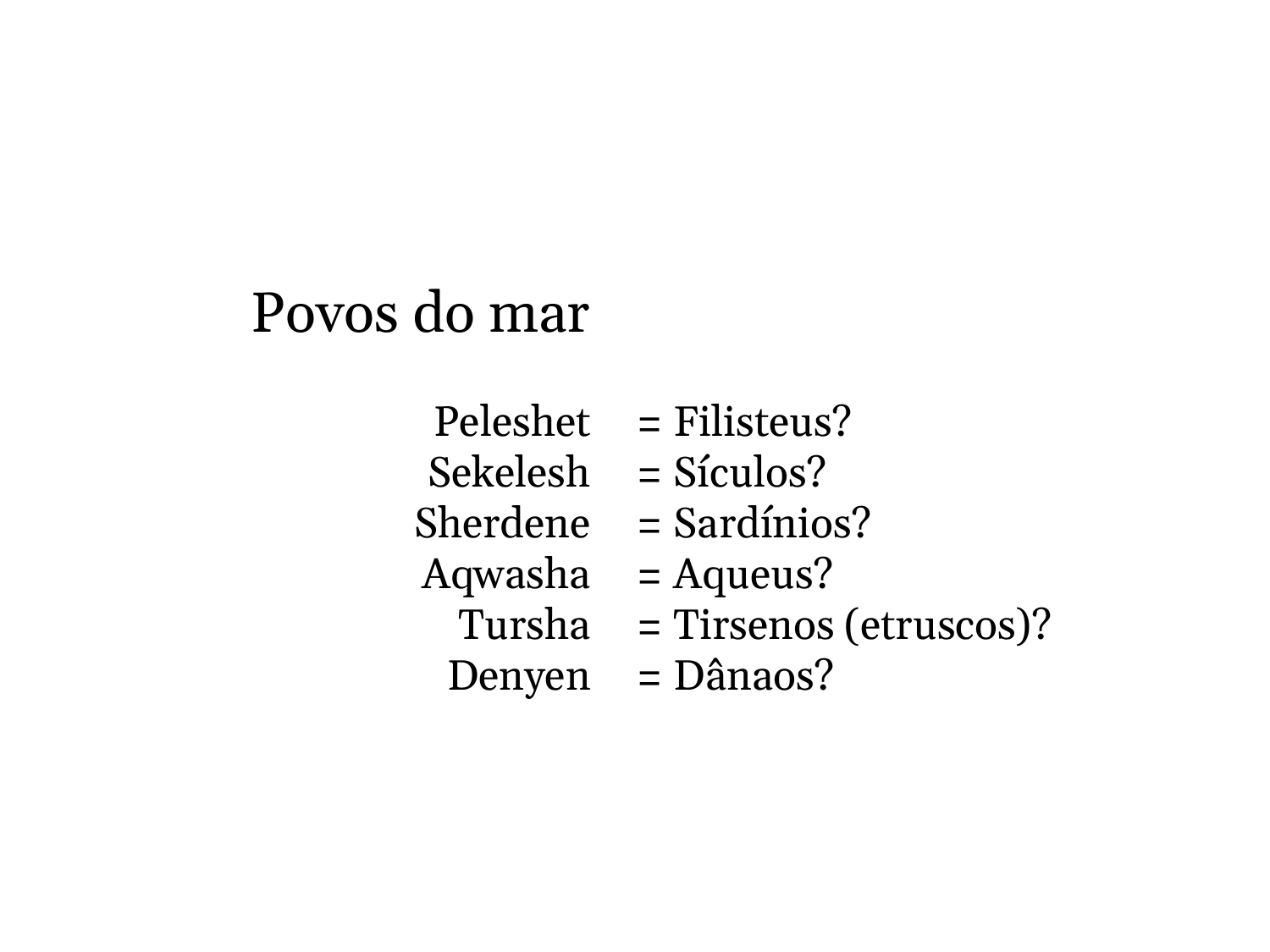

= Filisteus?
= Sículos?
= Sardínios?
= Aqueus?
= Tirsenos (etruscos)?
= Dânaos?
Povos do mar

Peleshet
Sekelesh
Sherdene
Aqwasha
Tursha
Denyen